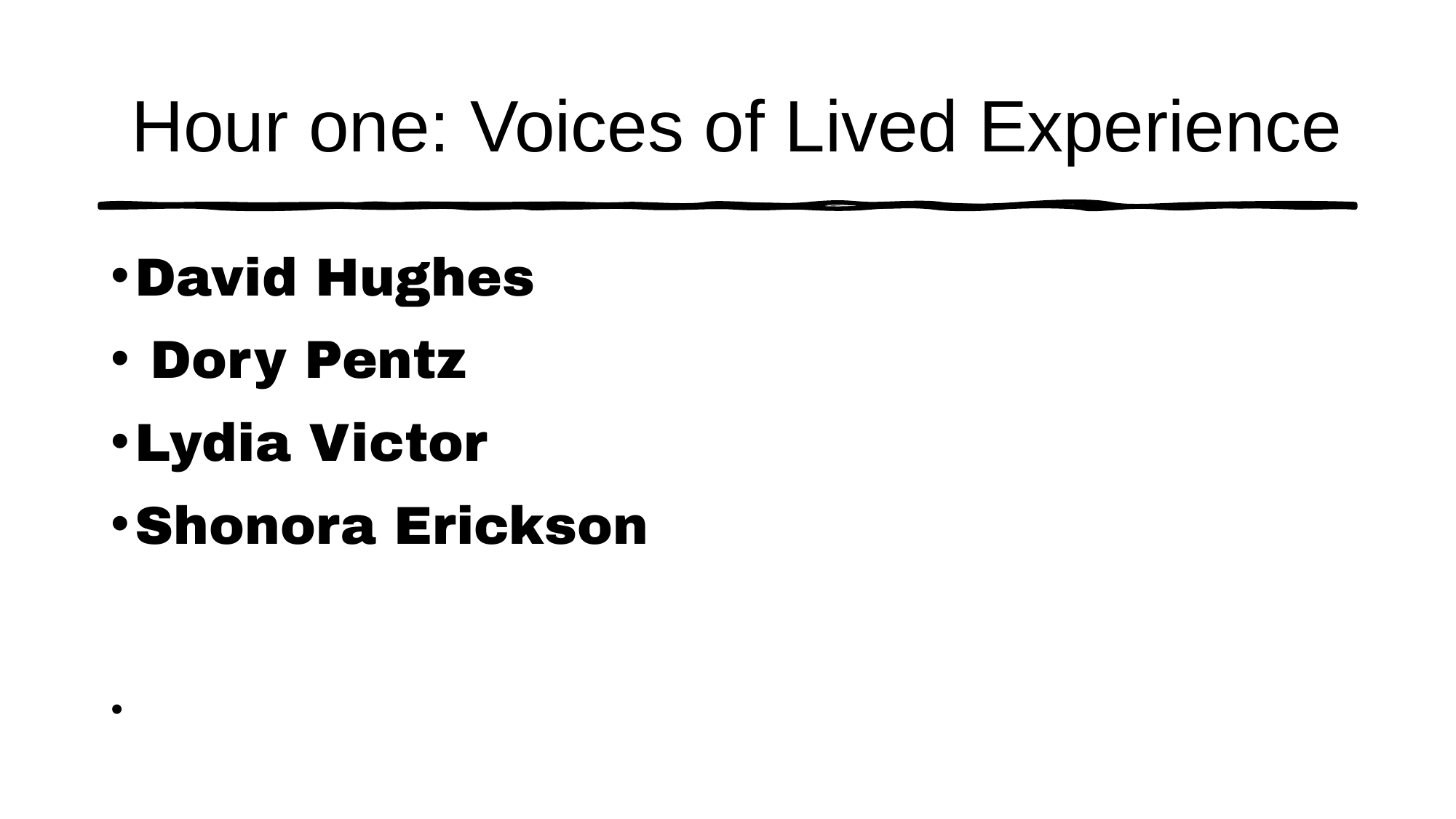

# Hour one: Voices of Lived Experience
David Hughes
 Dory Pentz
Lydia Victor
Shonora Erickson